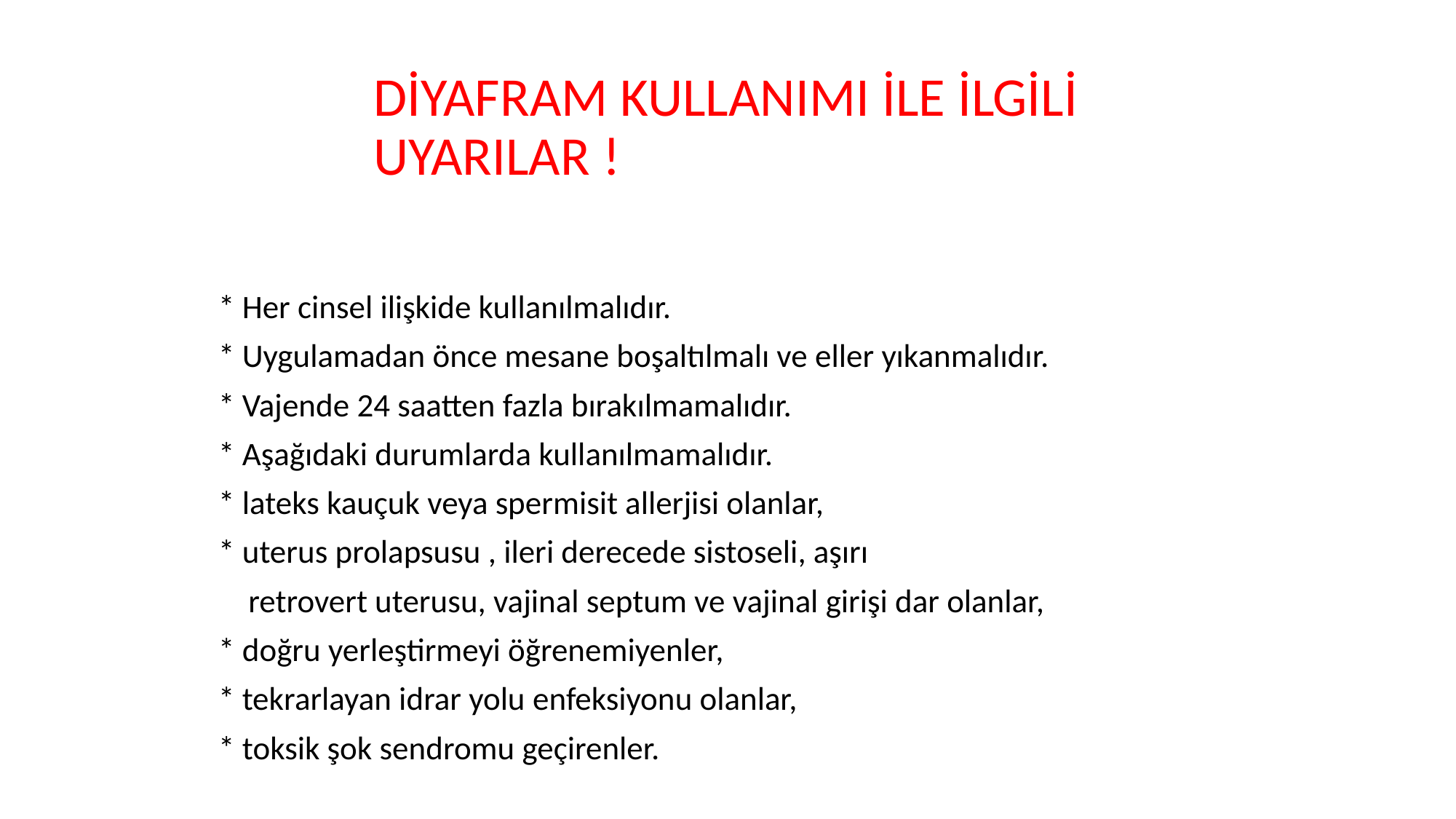

# DİYAFRAM KULLANIMI İLE İLGİLİ UYARILAR !
* Her cinsel ilişkide kullanılmalıdır.
* Uygulamadan önce mesane boşaltılmalı ve eller yıkanmalıdır.
* Vajende 24 saatten fazla bırakılmamalıdır.
* Aşağıdaki durumlarda kullanılmamalıdır.
* lateks kauçuk veya spermisit allerjisi olanlar,
* uterus prolapsusu , ileri derecede sistoseli, aşırı
    retrovert uterusu, vajinal septum ve vajinal girişi dar olanlar,
* doğru yerleştirmeyi öğrenemiyenler,
* tekrarlayan idrar yolu enfeksiyonu olanlar,
* toksik şok sendromu geçirenler.